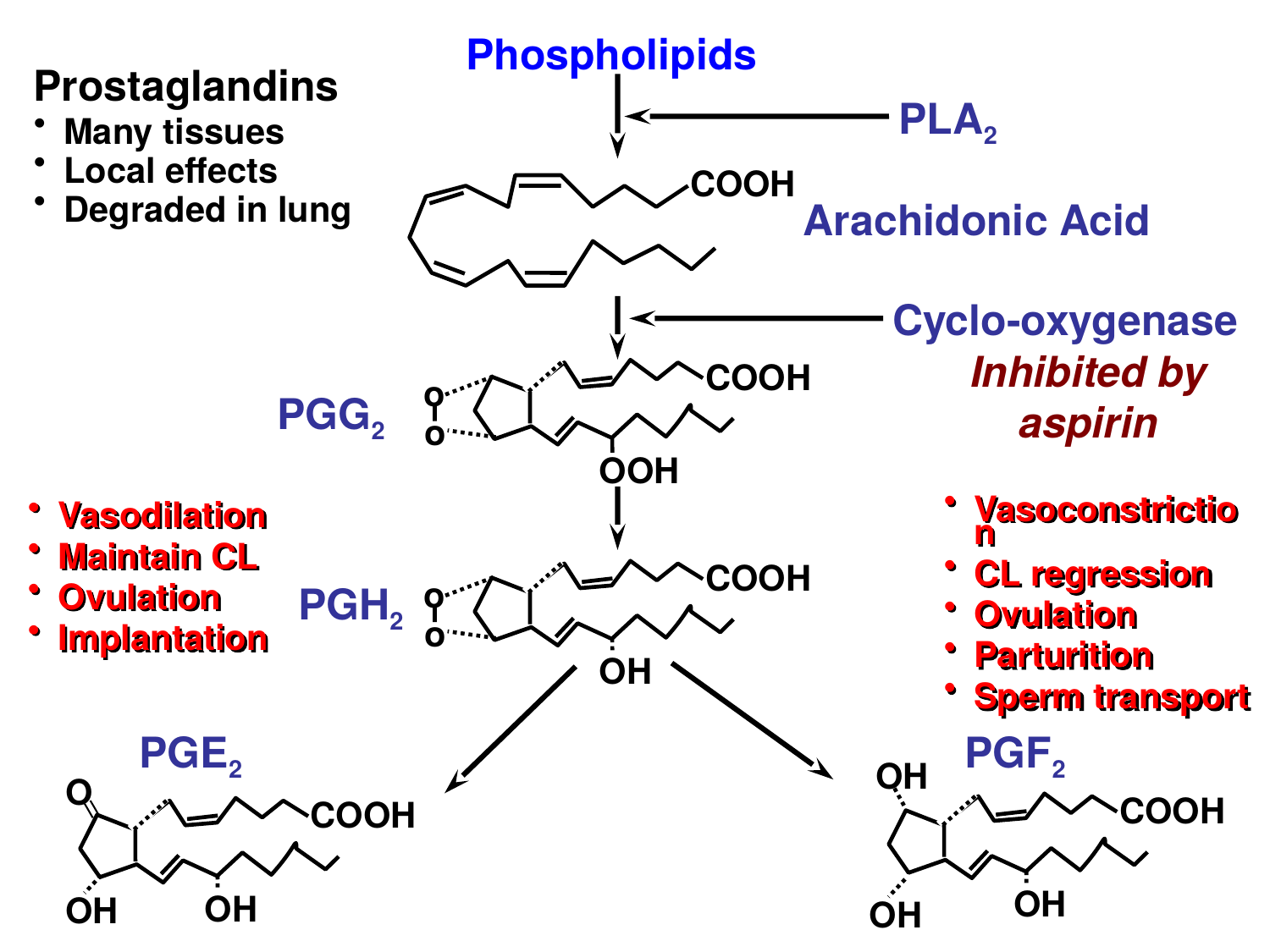

Phospholipids
Prostaglandins
Many tissues
Local effects
Degraded in lung

PLA2

COOH

Arachidonic Acid
Cyclo-oxygenase

Inhibited by aspirin
COOH

o

o

OOH
PGG2

Vasoconstriction
CL regression
Ovulation
Parturition
Sperm transport
Vasodilation
Maintain CL
Ovulation
Implantation
COOH

o

o

OH
PGH2

PGE2
PGF2
OH
COOH

OH

OH
O
COOH

OH
OH